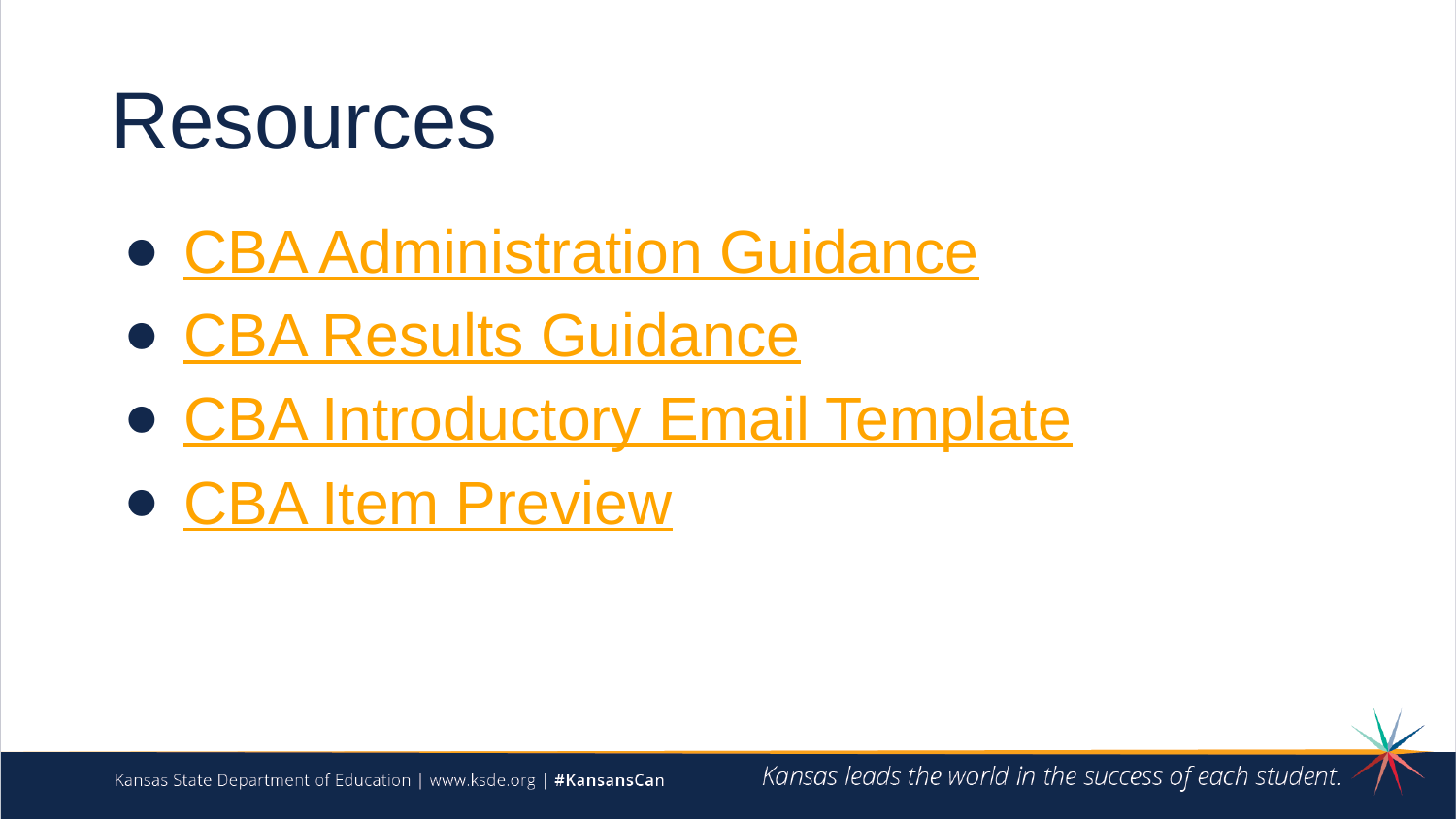

# Resources
CBA Administration Guidance
CBA Results Guidance
CBA Introductory Email Template
CBA Item Preview